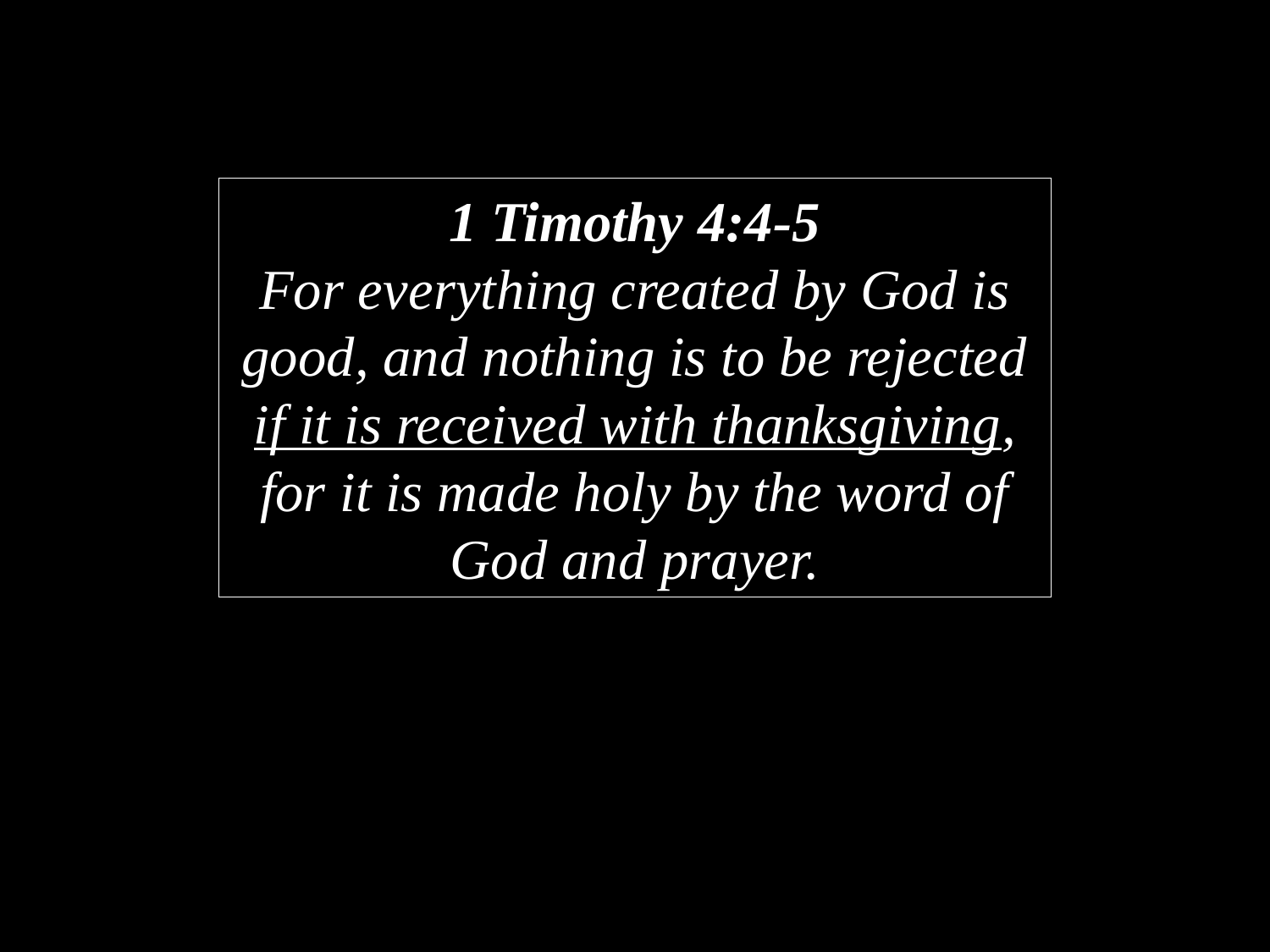

1 Timothy 4:4-5
For everything created by God is good, and nothing is to be rejected if it is received with thanksgiving, for it is made holy by the word of God and prayer.